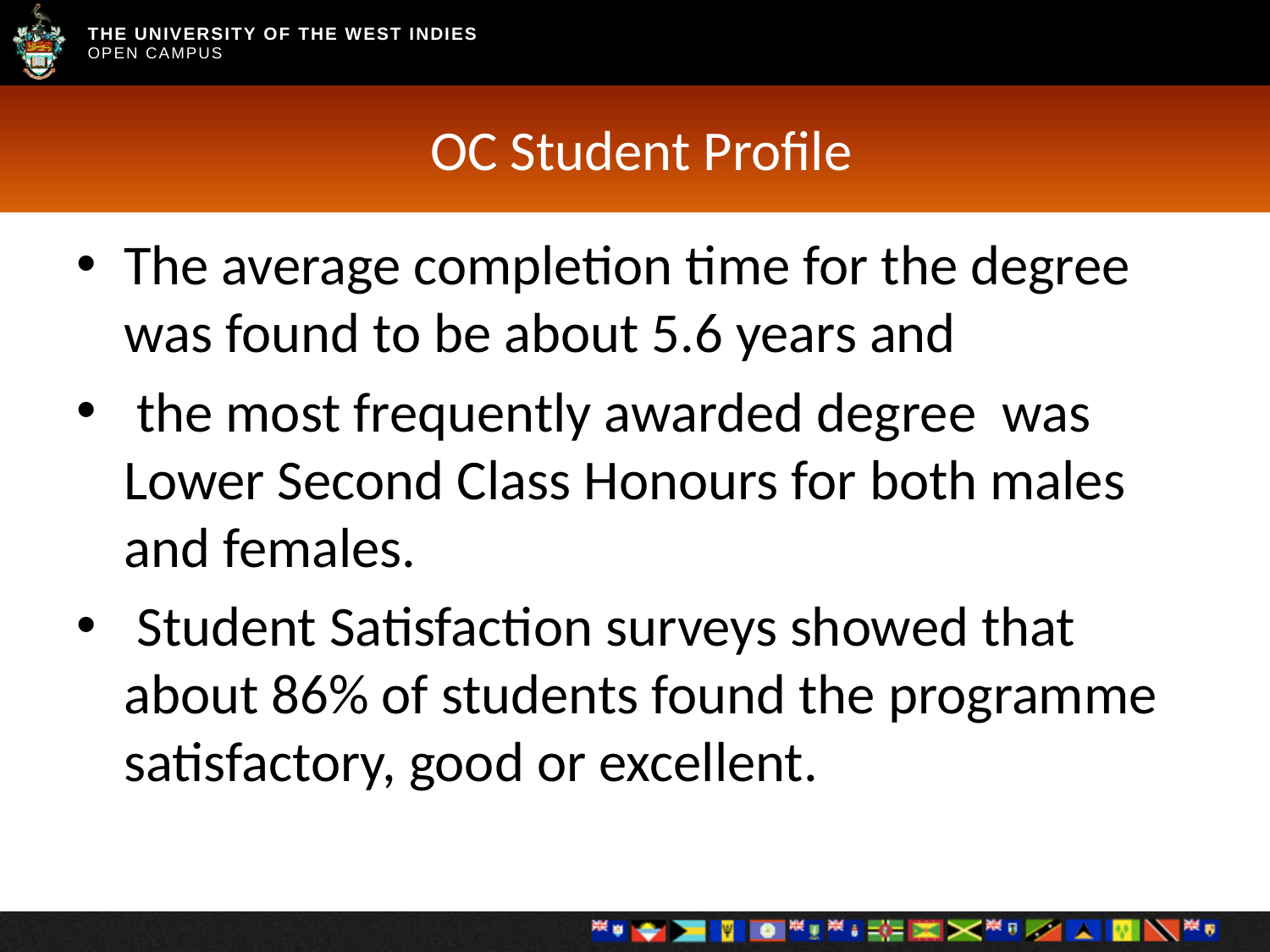

# OC Student Profile
The average completion time for the degree was found to be about 5.6 years and
 the most frequently awarded degree  was Lower Second Class Honours for both males and females.
 Student Satisfaction surveys showed that about 86% of students found the programme satisfactory, good or excellent.